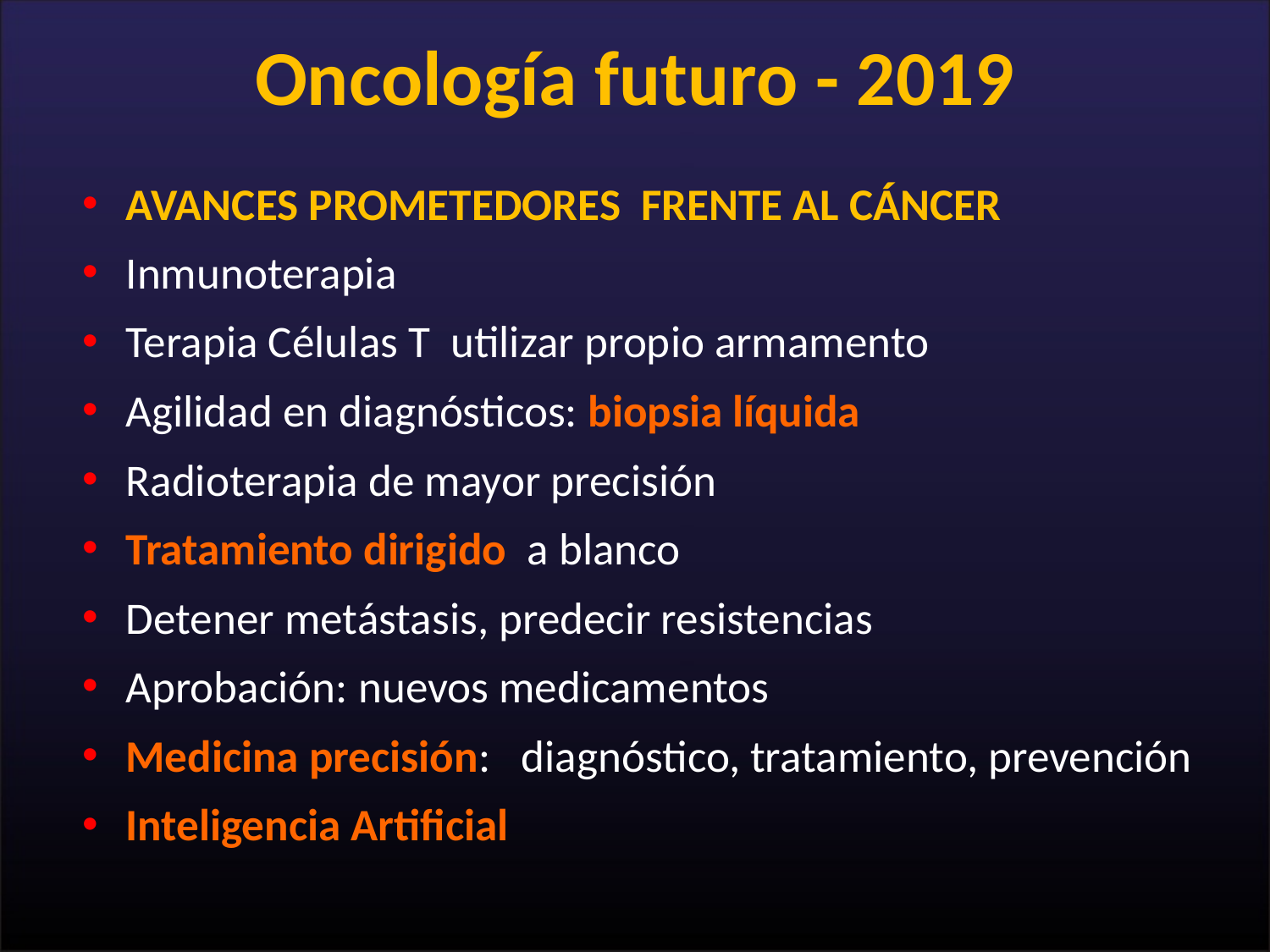

# Oncología futuro - 2019
AVANCES PROMETEDORES  FRENTE AL CÁNCER
Inmunoterapia
Terapia Células T  utilizar propio armamento
Agilidad en diagnósticos: biopsia líquida
Radioterapia de mayor precisión
Tratamiento dirigido  a blanco
Detener metástasis, predecir resistencias
Aprobación: nuevos medicamentos
Medicina precisión:   diagnóstico, tratamiento, prevención
Inteligencia Artificial